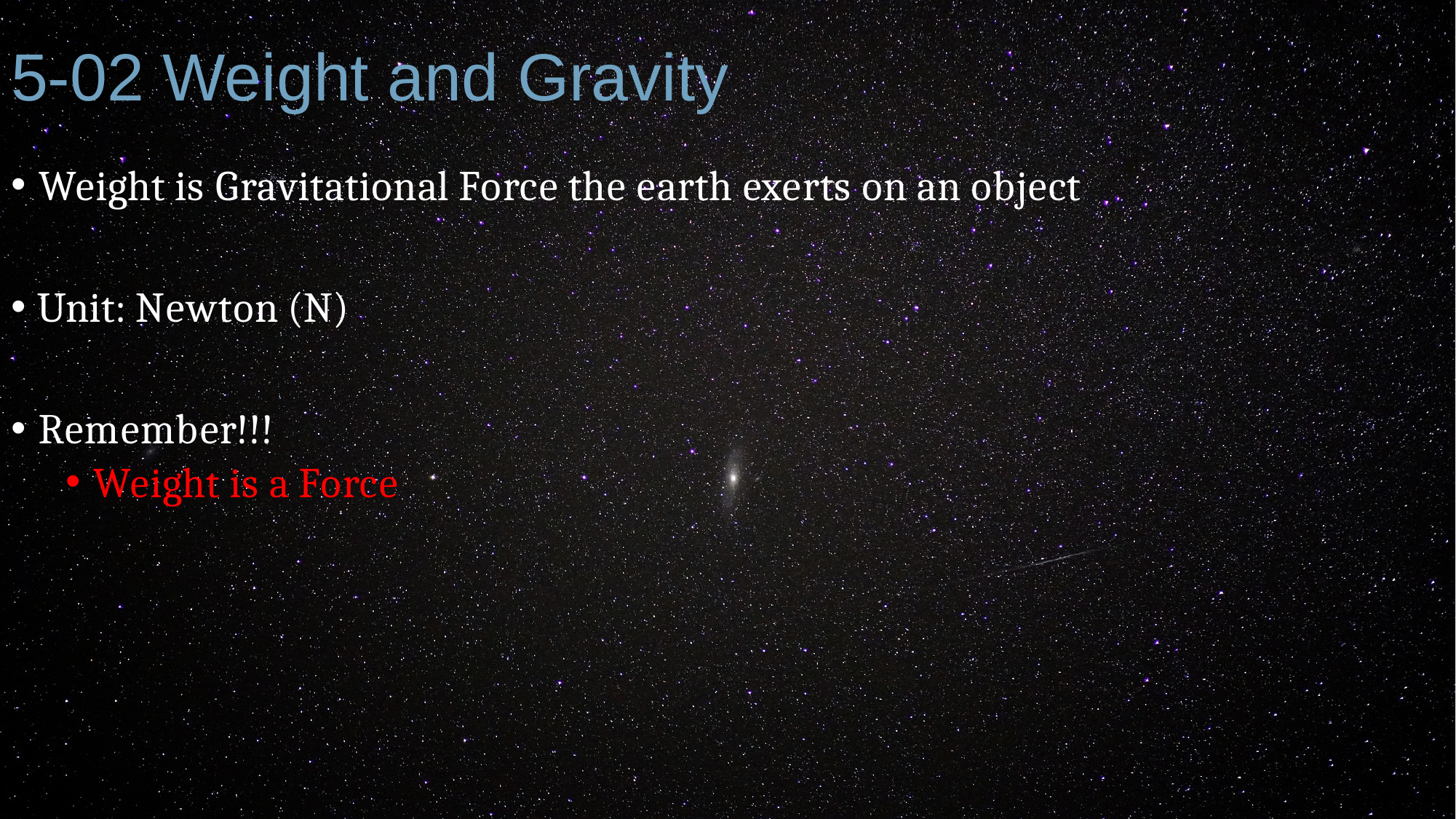

# 5-02 Weight and Gravity
Weight is Gravitational Force the earth exerts on an object

Unit: Newton (N)

Remember!!!
Weight is a Force